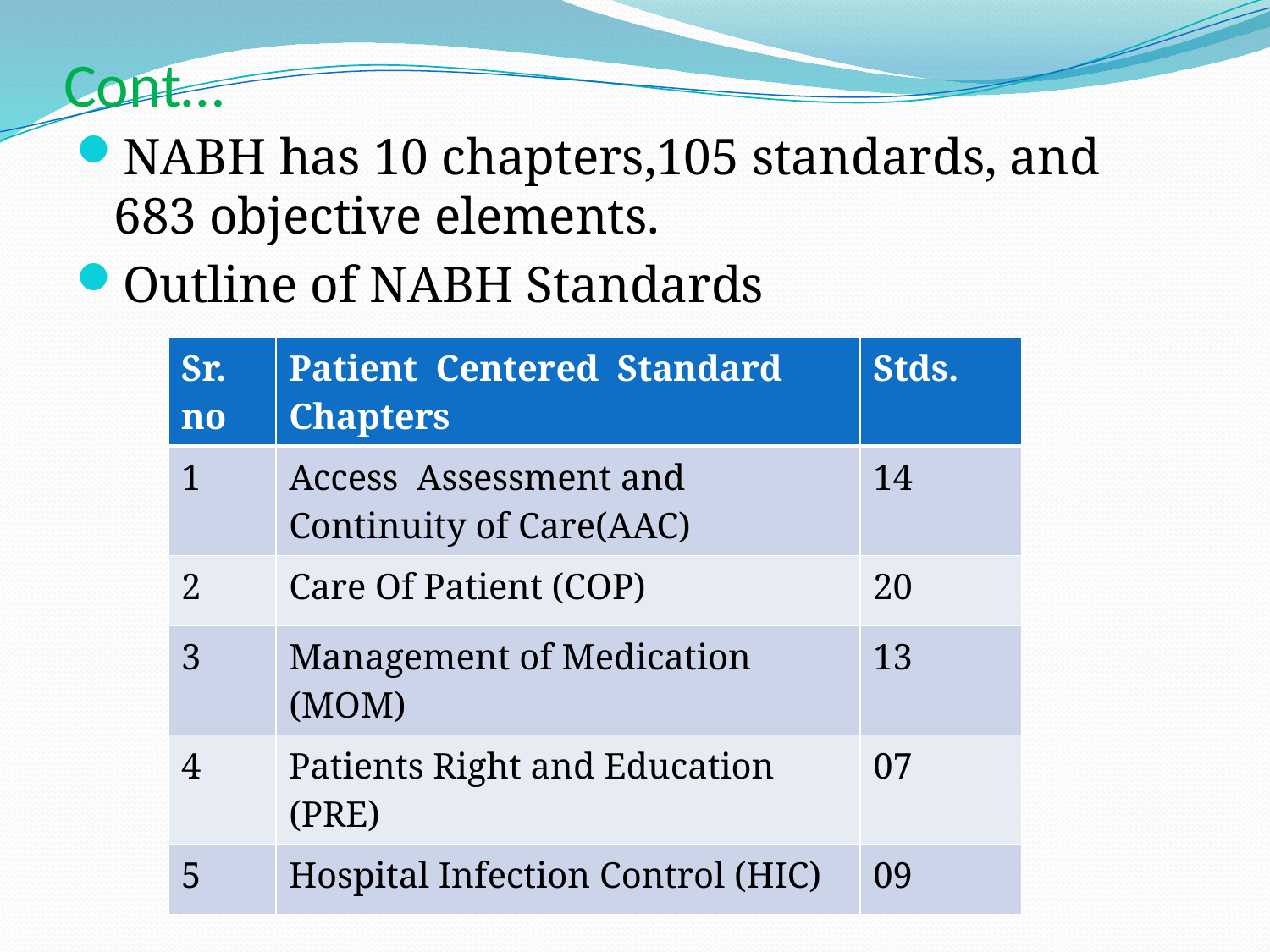

# Cont…
NABH has 10 chapters,105 standards, and 683 objective elements.
Outline of NABH Standards

| Sr. no | Patient Centered Standard Chapters | Stds. |
| --- | --- | --- |
| 1 | Access Assessment and Continuity of Care(AAC) | 14 |
| 2 | Care Of Patient (COP) | 20 |
| 3 | Management of Medication (MOM) | 13 |
| 4 | Patients Right and Education (PRE) | 07 |
| 5 | Hospital Infection Control (HIC) | 09 |